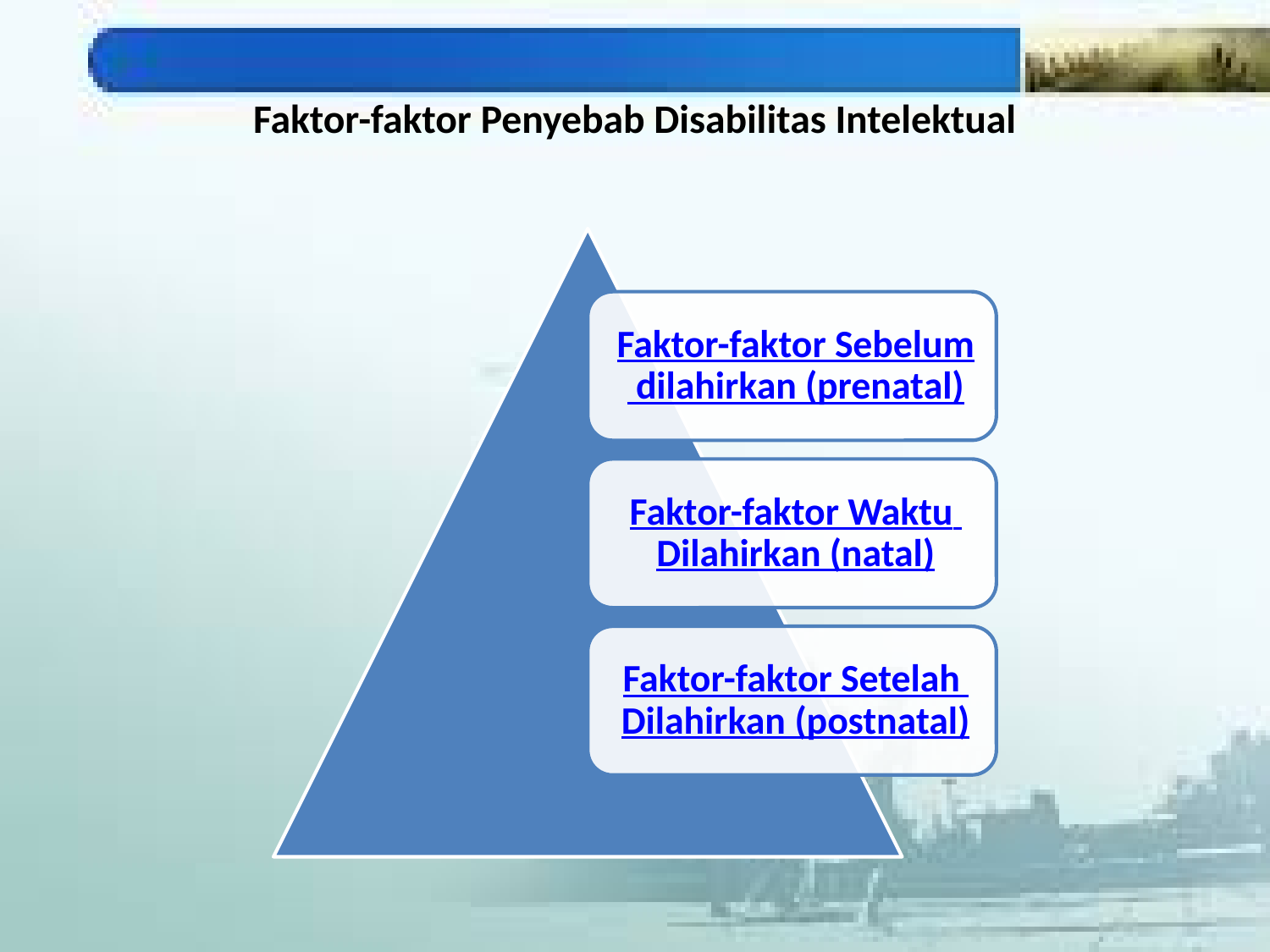

# Faktor-faktor Penyebab Disabilitas Intelektual
Faktor-faktor Sebelum dilahirkan (prenatal)
Faktor-faktor Waktu Dilahirkan (natal)
Faktor-faktor Setelah Dilahirkan (postnatal)